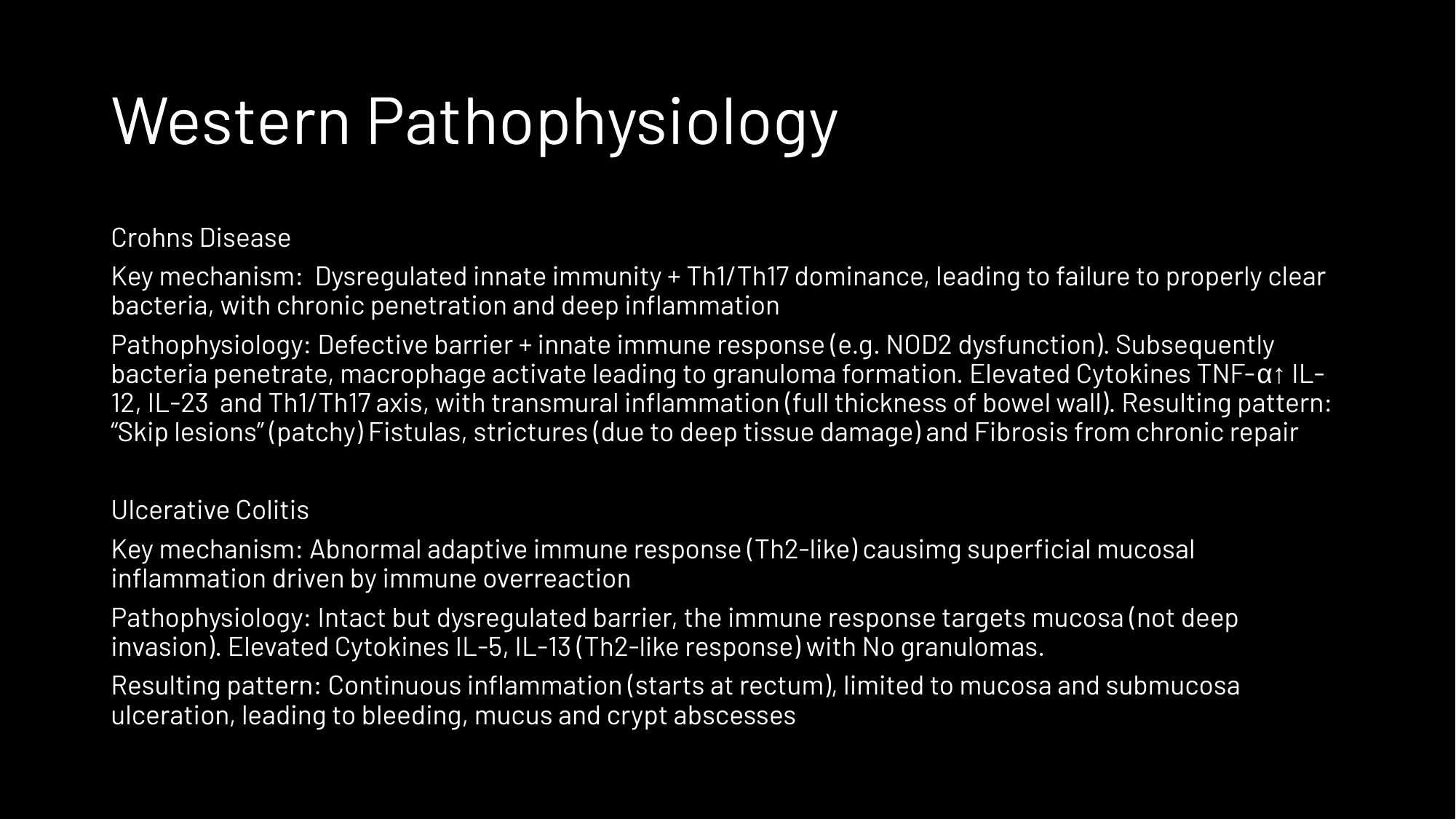

# Western Pathophysiology
Crohns Disease
Key mechanism:  Dysregulated innate immunity + Th1/Th17 dominance, leading to failure to properly clear bacteria, with chronic penetration and deep inflammation
Pathophysiology: Defective barrier + innate immune response (e.g. NOD2 dysfunction). Subsequently bacteria penetrate, macrophage activate leading to granuloma formation. Elevated Cytokines TNF-α↑ IL-12, IL-23  and Th1/Th17 axis, with transmural inflammation (full thickness of bowel wall). Resulting pattern: “Skip lesions” (patchy) Fistulas, strictures (due to deep tissue damage) and Fibrosis from chronic repair

Ulcerative Colitis
Key mechanism: Abnormal adaptive immune response (Th2-like) causimg superficial mucosal inflammation driven by immune overreaction
Pathophysiology: Intact but dysregulated barrier, the immune response targets mucosa (not deep invasion). Elevated Cytokines IL-5, IL-13 (Th2-like response) with No granulomas.
Resulting pattern: Continuous inflammation (starts at rectum), limited to mucosa and submucosa ulceration, leading to bleeding, mucus and crypt abscesses